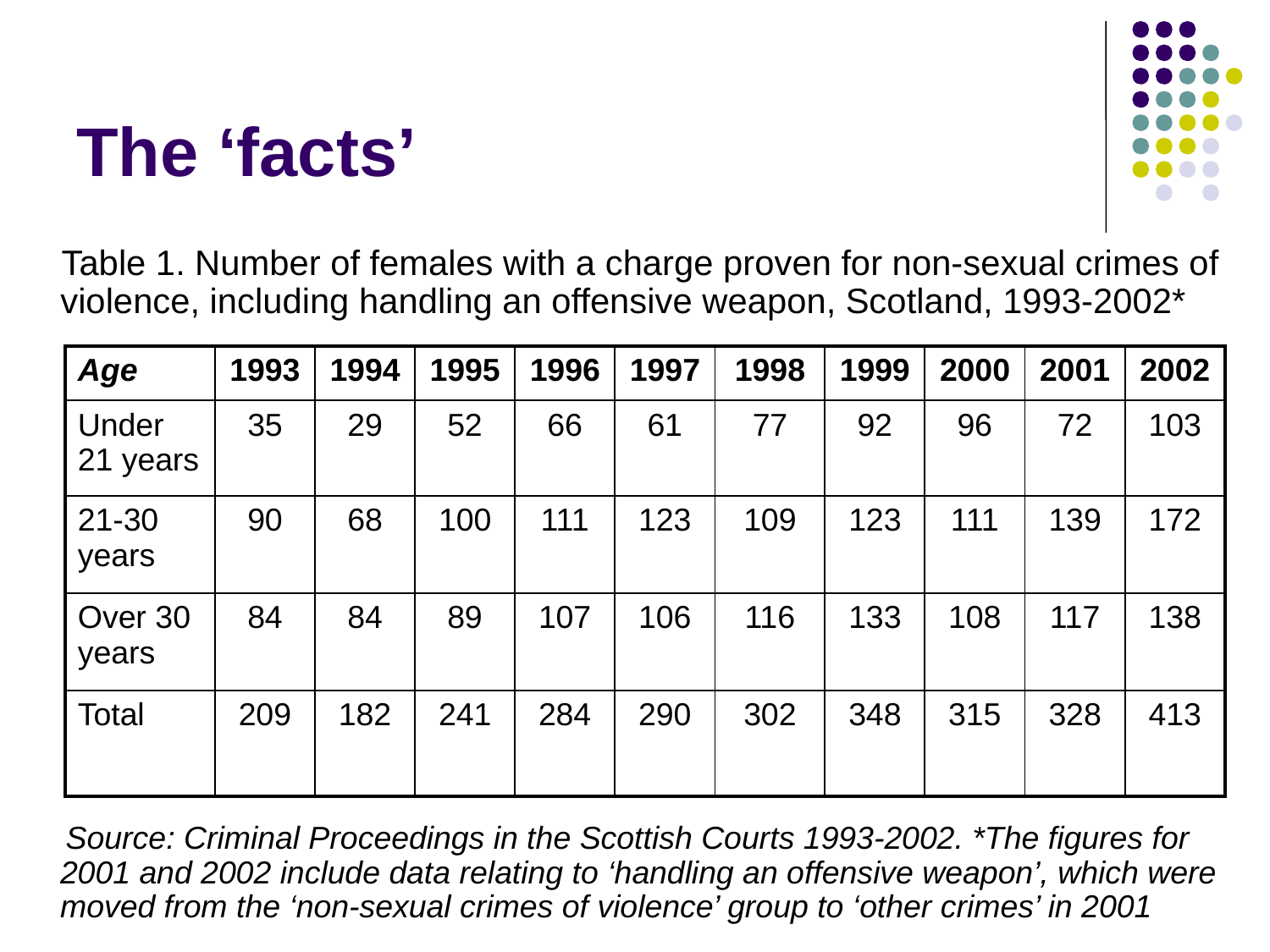

# The ‘facts’
     Table 1. Number of females with a charge proven for non-sexual crimes of violence, including handling an offensive weapon, Scotland, 1993-2002*
| Age | 1993 | 1994 | 1995 | 1996 | 1997 | 1998 | 1999 | 2000 | 2001 | 2002 |
| --- | --- | --- | --- | --- | --- | --- | --- | --- | --- | --- |
| Under 21 years | 35 | 29 | 52 | 66 | 61 | 77 | 92 | 96 | 72 | 103 |
| 21-30 years | 90 | 68 | 100 | 111 | 123 | 109 | 123 | 111 | 139 | 172 |
| Over 30 years | 84 | 84 | 89 | 107 | 106 | 116 | 133 | 108 | 117 | 138 |
| Total | 209 | 182 | 241 | 284 | 290 | 302 | 348 | 315 | 328 | 413 |
      Source: Criminal Proceedings in the Scottish Courts 1993-2002. *The figures for 2001 and 2002 include data relating to ‘handling an offensive weapon’, which were moved from the ‘non-sexual crimes of violence’ group to ‘other crimes’ in 2001